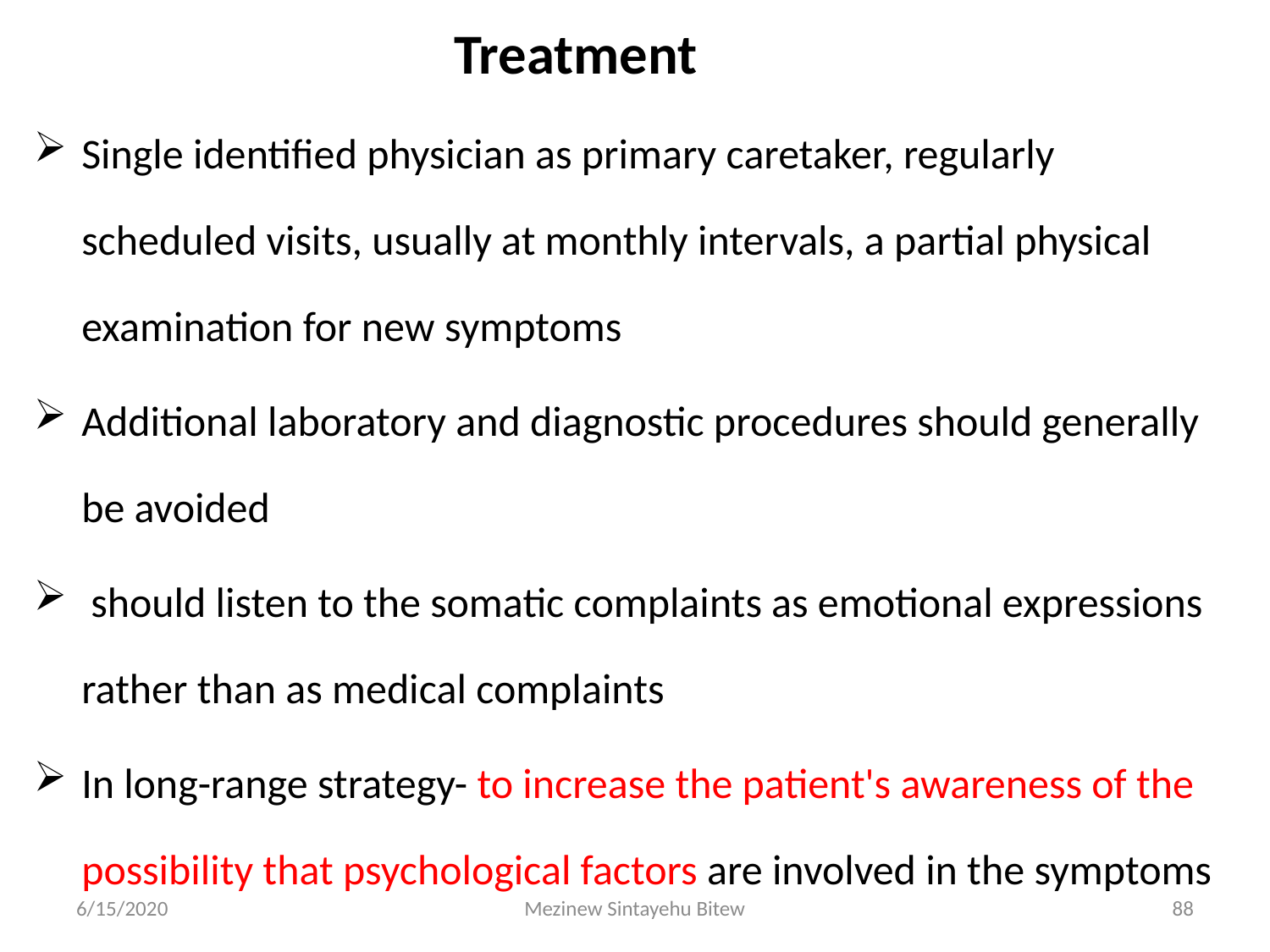

# Treatment
Single identified physician as primary caretaker, regularly scheduled visits, usually at monthly intervals, a partial physical examination for new symptoms
Additional laboratory and diagnostic procedures should generally be avoided
 should listen to the somatic complaints as emotional expressions rather than as medical complaints
In long-range strategy- to increase the patient's awareness of the possibility that psychological factors are involved in the symptoms
6/15/2020
Mezinew Sintayehu Bitew
88